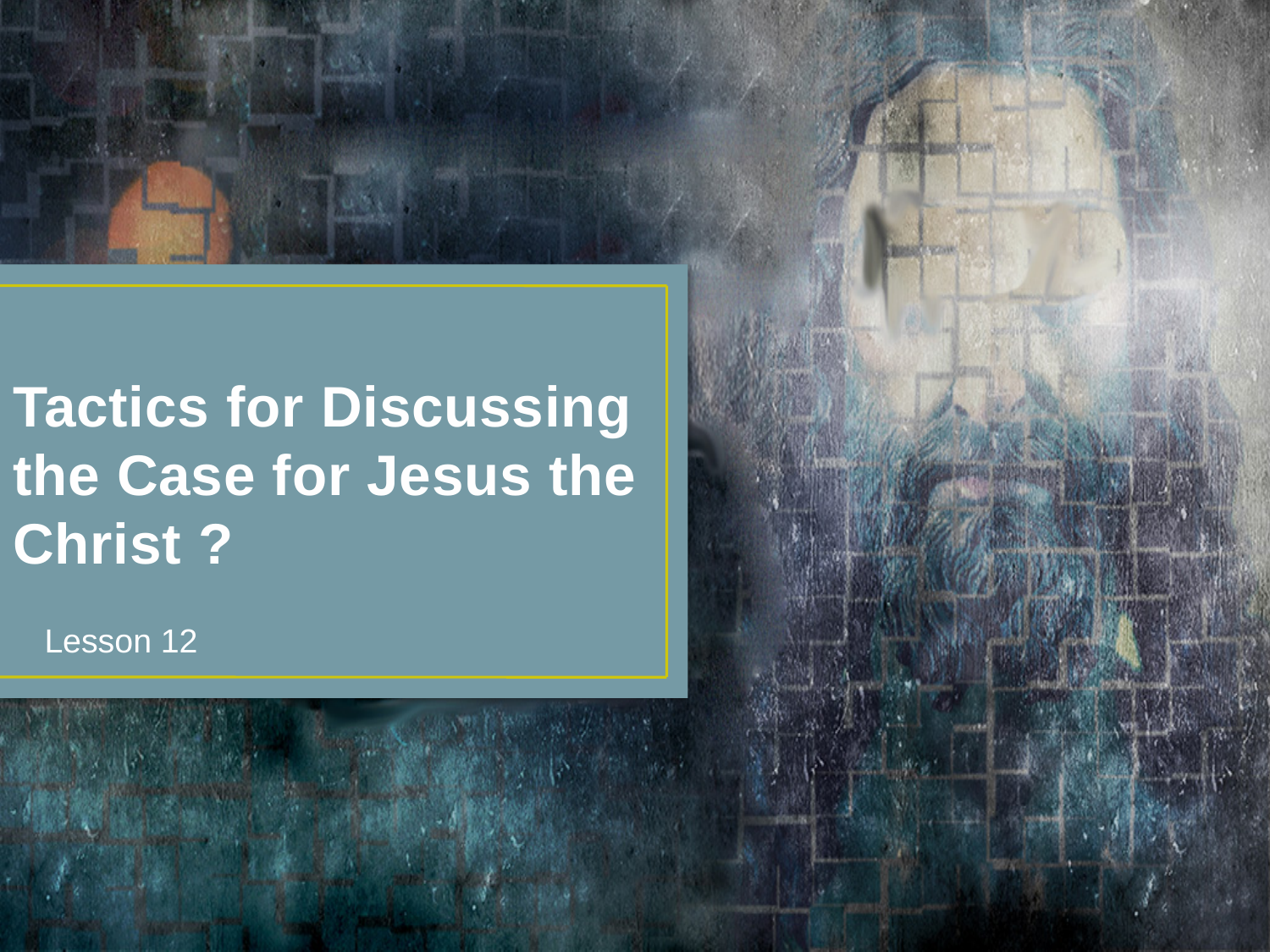

# Tactics for Discussing the Case for Jesus the Christ ?
Lesson 12